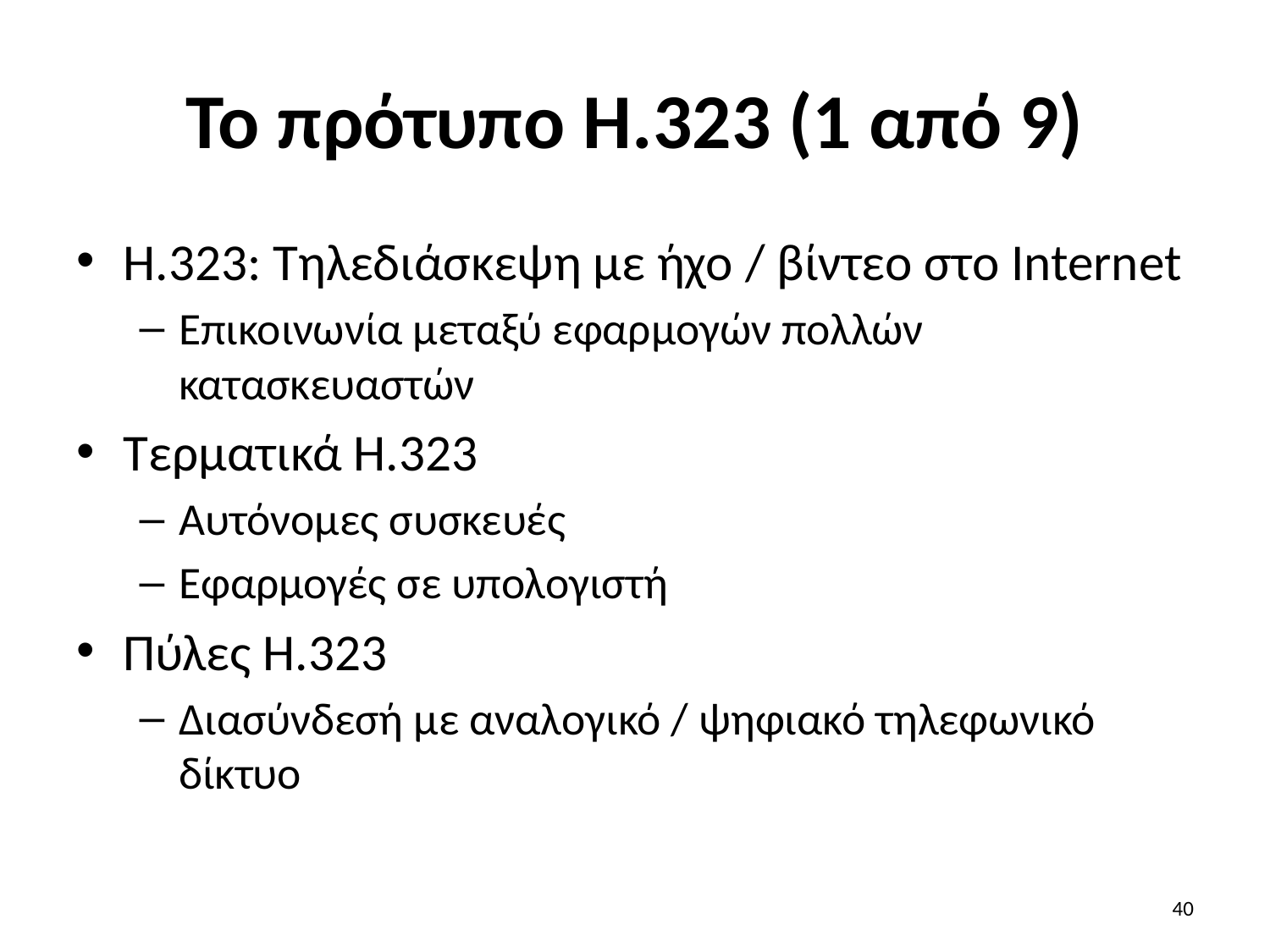

# Το πρότυπο H.323 (1 από 9)
H.323: Τηλεδιάσκεψη με ήχο / βίντεο στο Internet
Επικοινωνία μεταξύ εφαρμογών πολλών κατασκευαστών
Τερματικά H.323
Αυτόνομες συσκευές
Εφαρμογές σε υπολογιστή
Πύλες H.323
Διασύνδεσή με αναλογικό / ψηφιακό τηλεφωνικό δίκτυο
40